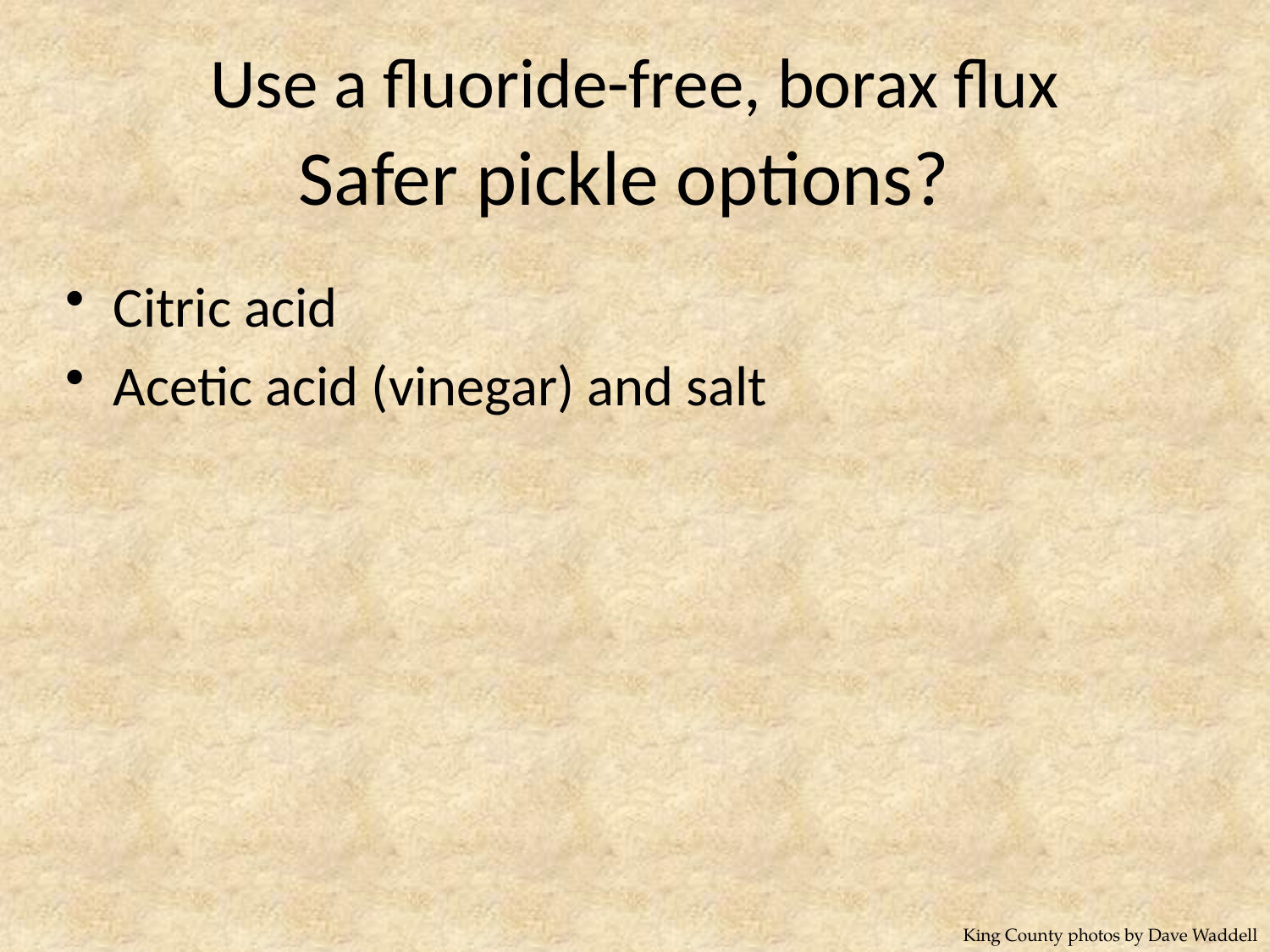

# Use a fluoride-free, borax flux
Safer pickle options?
Citric acid
Acetic acid (vinegar) and salt
King County photos by Dave Waddell